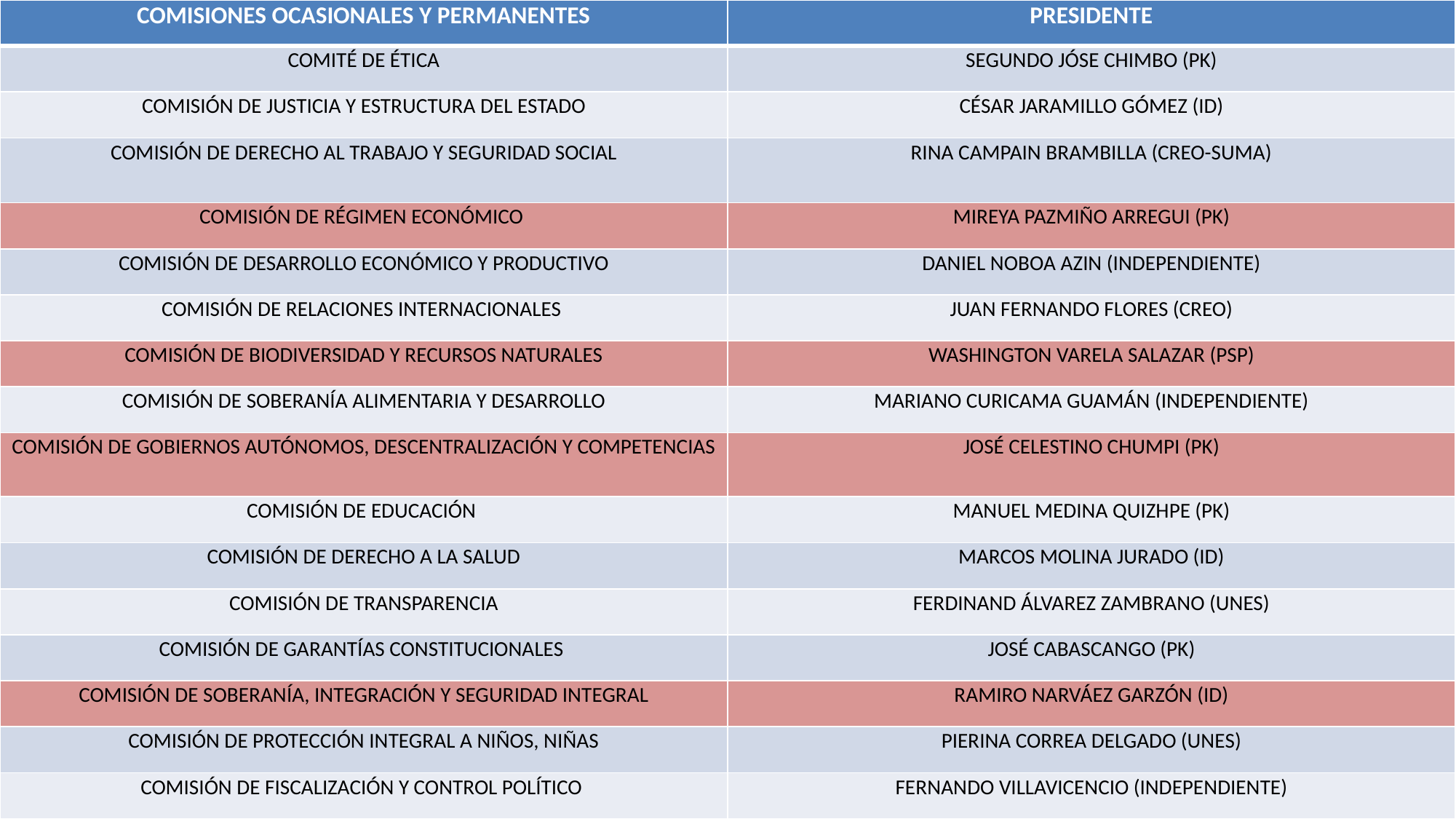

| COMISIONES OCASIONALES Y PERMANENTES | PRESIDENTE |
| --- | --- |
| COMITÉ DE ÉTICA | SEGUNDO JÓSE CHIMBO (PK) |
| COMISIÓN DE JUSTICIA Y ESTRUCTURA DEL ESTADO | CÉSAR JARAMILLO GÓMEZ (ID) |
| COMISIÓN DE DERECHO AL TRABAJO Y SEGURIDAD SOCIAL | RINA CAMPAIN BRAMBILLA (CREO-SUMA) |
| COMISIÓN DE RÉGIMEN ECONÓMICO | MIREYA PAZMIÑO ARREGUI (PK) |
| COMISIÓN DE DESARROLLO ECONÓMICO Y PRODUCTIVO | DANIEL NOBOA AZIN (INDEPENDIENTE) |
| COMISIÓN DE RELACIONES INTERNACIONALES | JUAN FERNANDO FLORES (CREO) |
| COMISIÓN DE BIODIVERSIDAD Y RECURSOS NATURALES | WASHINGTON VARELA SALAZAR (PSP) |
| COMISIÓN DE SOBERANÍA ALIMENTARIA Y DESARROLLO | MARIANO CURICAMA GUAMÁN (INDEPENDIENTE) |
| COMISIÓN DE GOBIERNOS AUTÓNOMOS, DESCENTRALIZACIÓN Y COMPETENCIAS | JOSÉ CELESTINO CHUMPI (PK) |
| COMISIÓN DE EDUCACIÓN | MANUEL MEDINA QUIZHPE (PK) |
| COMISIÓN DE DERECHO A LA SALUD | MARCOS MOLINA JURADO (ID) |
| COMISIÓN DE TRANSPARENCIA | FERDINAND ÁLVAREZ ZAMBRANO (UNES) |
| COMISIÓN DE GARANTÍAS CONSTITUCIONALES | JOSÉ CABASCANGO (PK) |
| COMISIÓN DE SOBERANÍA, INTEGRACIÓN Y SEGURIDAD INTEGRAL | RAMIRO NARVÁEZ GARZÓN (ID) |
| COMISIÓN DE PROTECCIÓN INTEGRAL A NIÑOS, NIÑAS | PIERINA CORREA DELGADO (UNES) |
| COMISIÓN DE FISCALIZACIÓN Y CONTROL POLÍTICO | FERNANDO VILLAVICENCIO (INDEPENDIENTE) |

11